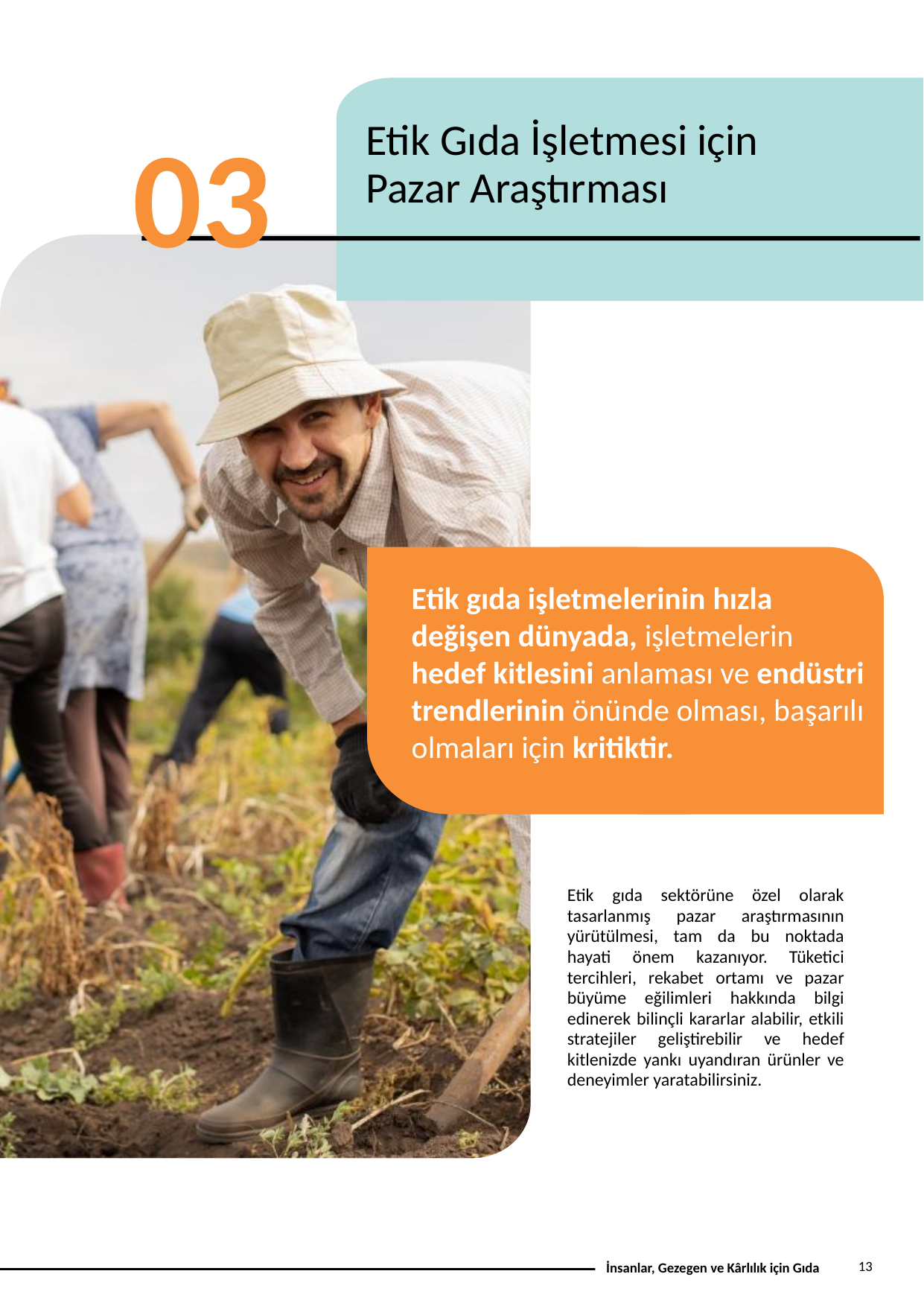

03
Etik Gıda İşletmesi için Pazar Araştırması

Etik gıda işletmelerinin hızla değişen dünyada, işletmelerin hedef kitlesini anlaması ve endüstri trendlerinin önünde olması, başarılı olmaları için kritiktir.
Etik gıda sektörüne özel olarak tasarlanmış pazar araştırmasının yürütülmesi, tam da bu noktada hayati önem kazanıyor. Tüketici tercihleri, rekabet ortamı ve pazar büyüme eğilimleri hakkında bilgi edinerek bilinçli kararlar alabilir, etkili stratejiler geliştirebilir ve hedef kitlenizde yankı uyandıran ürünler ve deneyimler yaratabilirsiniz.
13
İnsanlar, Gezegen ve Kârlılık için Gıda